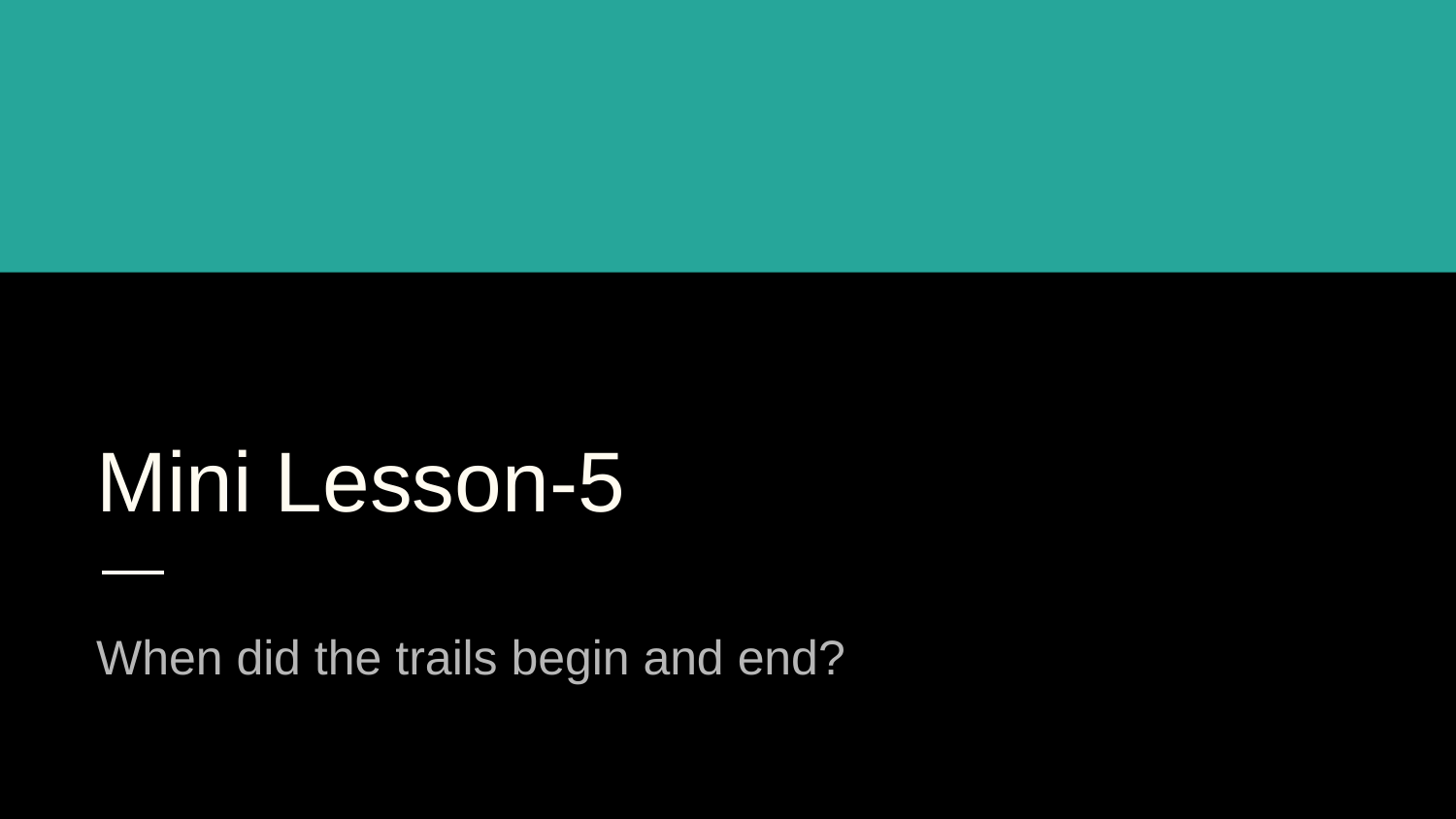

# Mini Lesson-5
When did the trails begin and end?